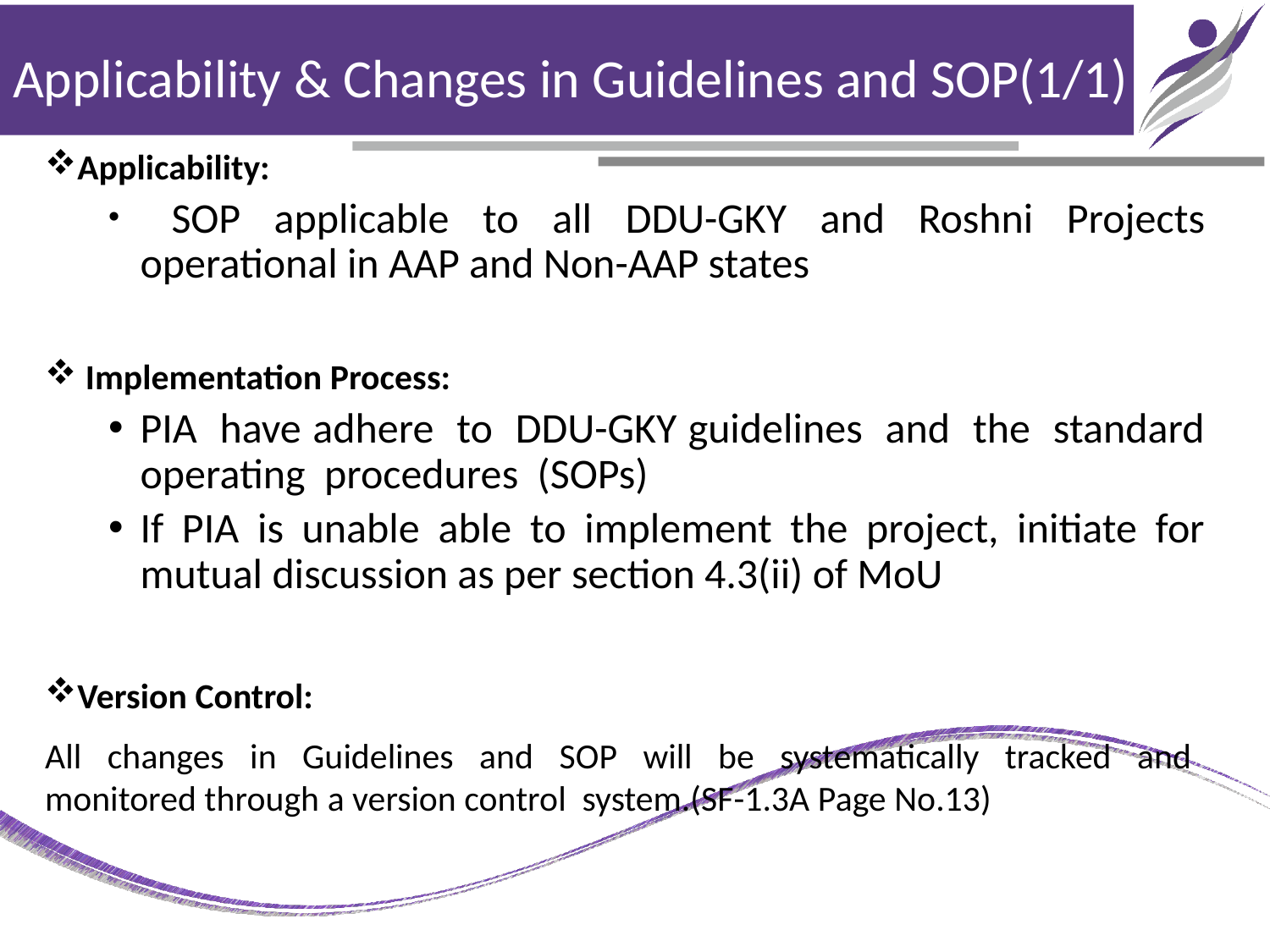

# Applicability & Changes in Guidelines and SOP(1/1)
Applicability:
 SOP applicable to all DDU-GKY and Roshni Projects operational in AAP and Non-AAP states

 Implementation Process:
PIA  have adhere  to  DDU-GKY guidelines  and  the  standard operating  procedures  (SOPs)
If PIA is unable able to implement the project, initiate for mutual discussion as per section 4.3(ii) of MoU

Version Control:
All  changes  in  Guidelines  and  SOP  will  be  systematically  tracked  and  monitored through a version control  system.(SF-1.3A Page No.13)